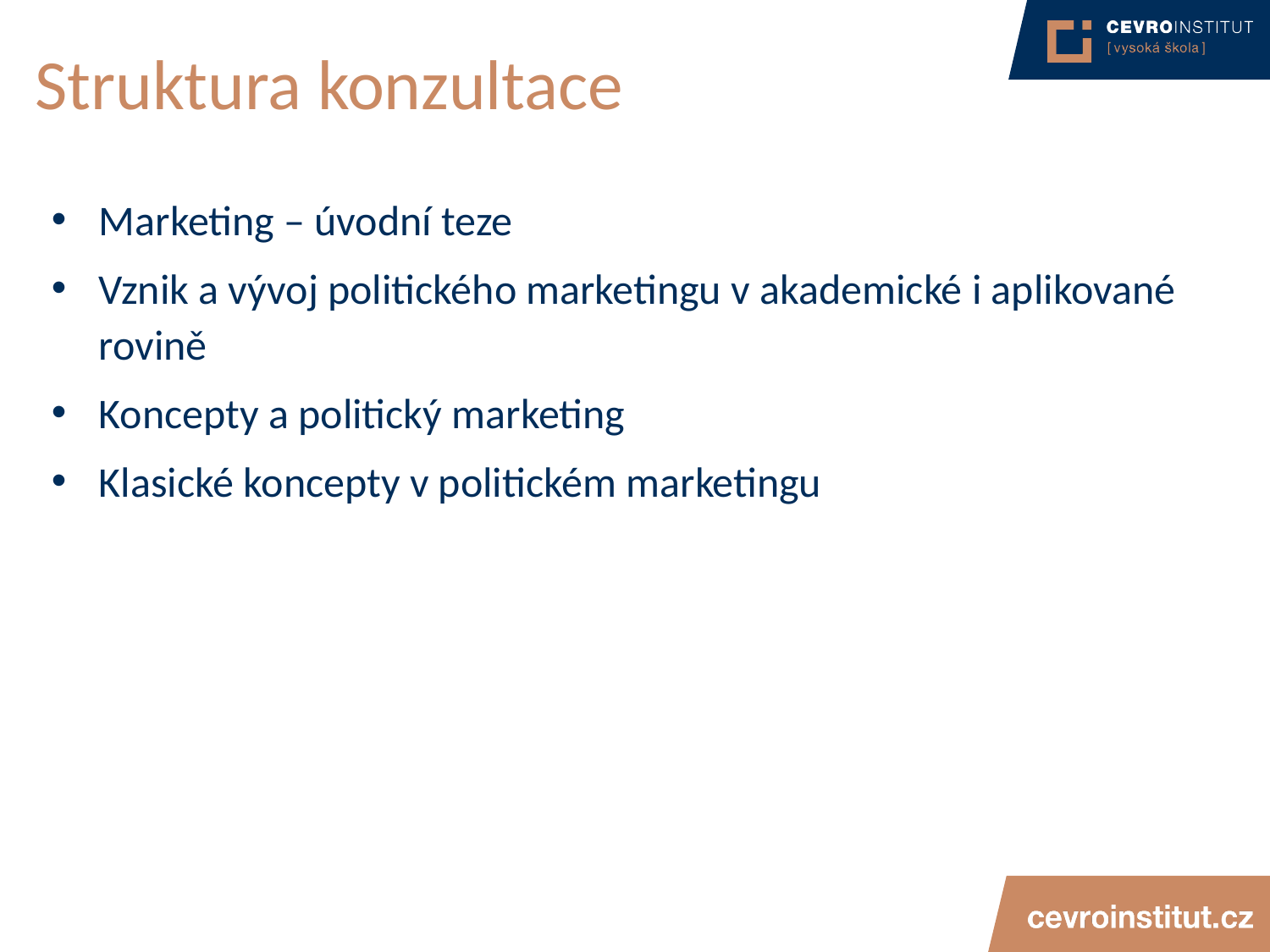

# Struktura konzultace
Marketing – úvodní teze
Vznik a vývoj politického marketingu v akademické i aplikované rovině
Koncepty a politický marketing
Klasické koncepty v politickém marketingu